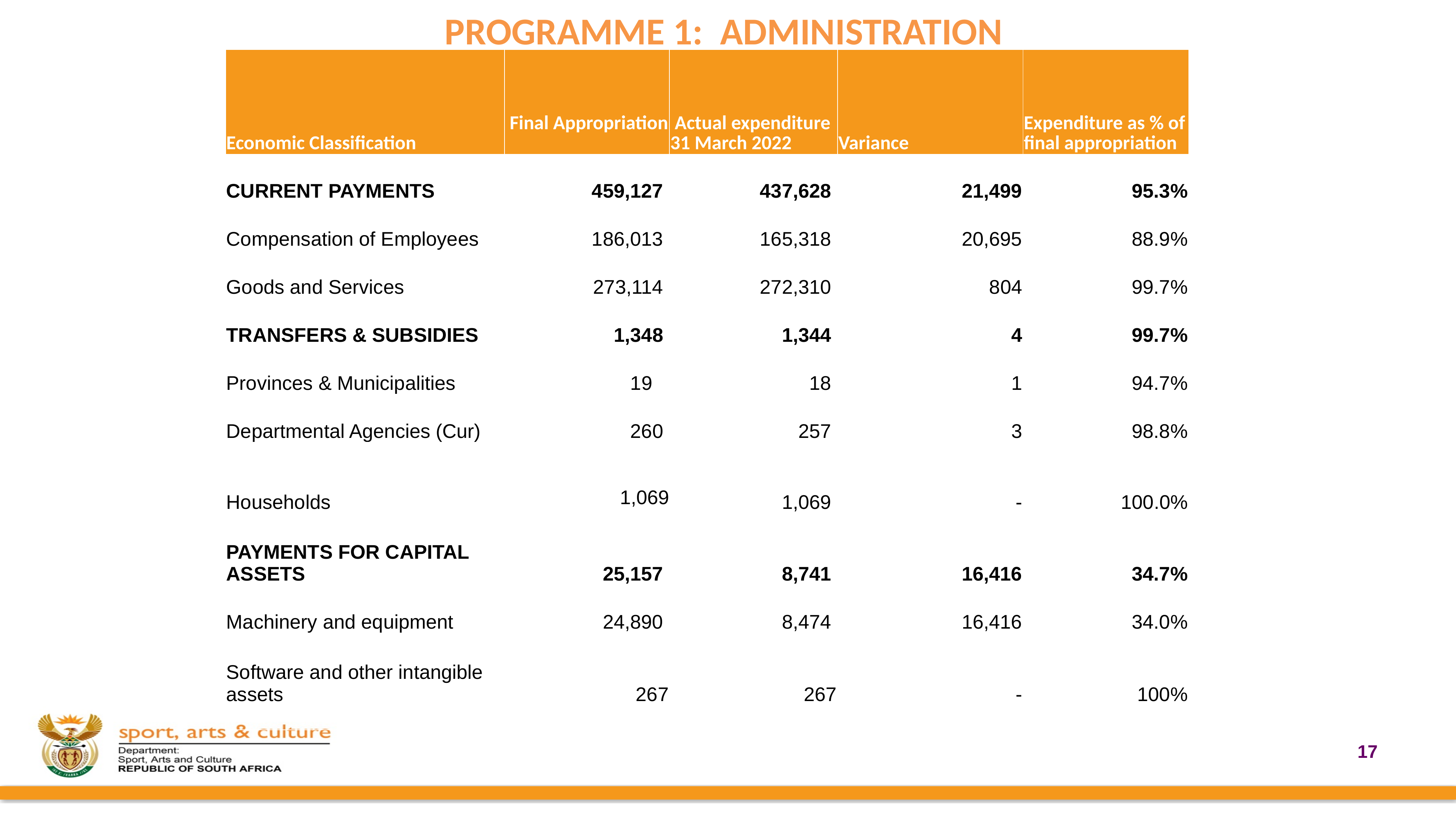

PROGRAMME 1:  ADMINISTRATION
| Economic Classification | Final Appropriation | Actual expenditure 31 March 2022 | Variance | Expenditure as % of final appropriation |
| --- | --- | --- | --- | --- |
| CURRENT PAYMENTS | 459,127 | 437,628 | 21,499 | 95.3% |
| Compensation of Employees | 186,013 | 165,318 | 20,695 | 88.9% |
| Goods and Services | 273,114 | 272,310 | 804 | 99.7% |
| TRANSFERS & SUBSIDIES | 1,348 | 1,344 | 4 | 99.7% |
| Provinces & Municipalities | 19 | 18 | 1 | 94.7% |
| Departmental Agencies (Cur) | 260 | 257 | 3 | 98.8% |
| Households | 1,069 | 1,069 | - | 100.0% |
| PAYMENTS FOR CAPITAL ASSETS | 25,157 | 8,741 | 16,416 | 34.7% |
| Machinery and equipment | 24,890 | 8,474 | 16,416 | 34.0% |
|  |  |  |  |  |
| Software and other intangible assets | 267 | 267 | - | 100% |
|  |  |  |  |  |
17